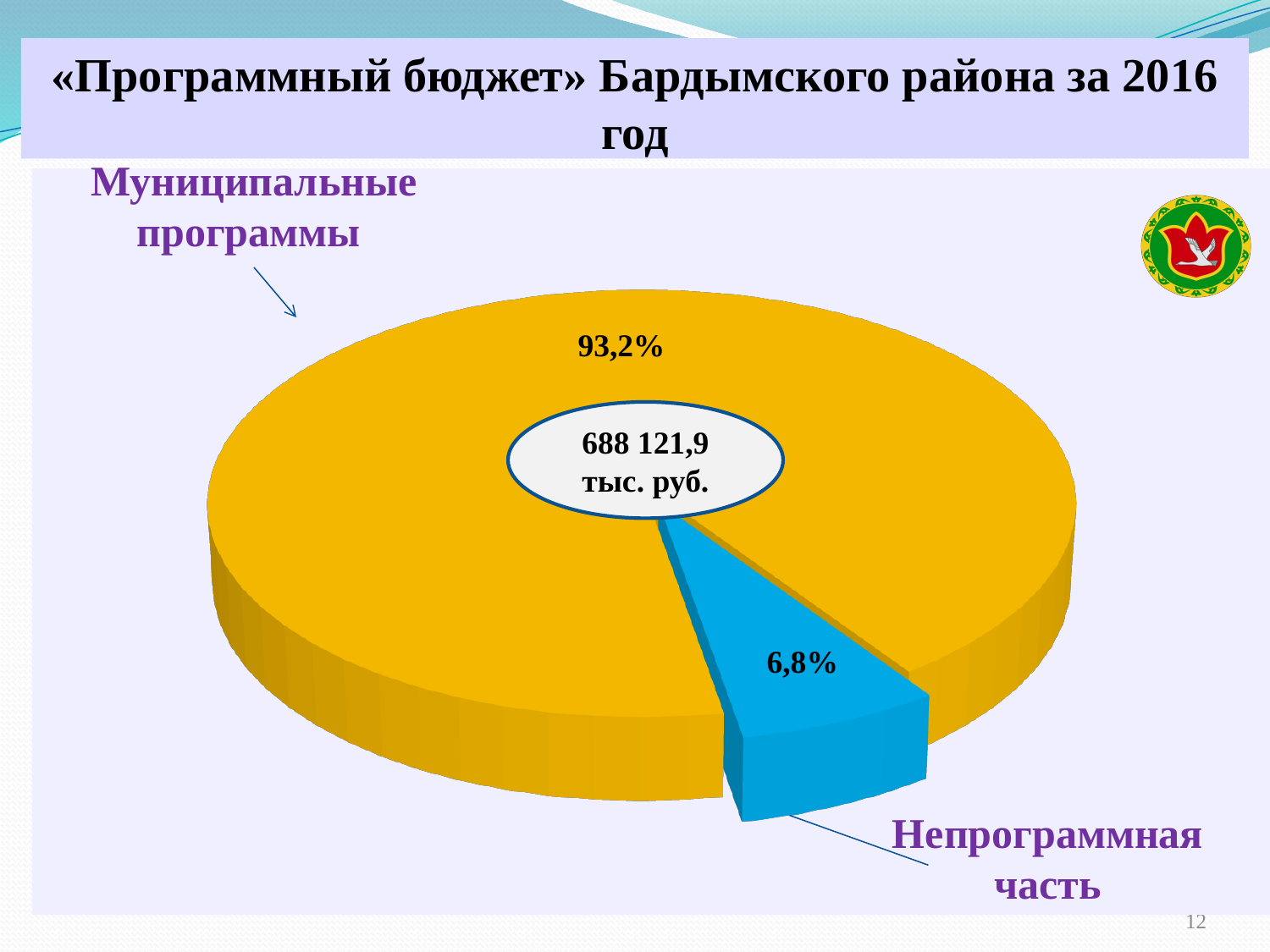

# «Программный бюджет» Бардымского района за 2016 год
Муниципальные программы

[unsupported chart]

688 121,9
тыс. руб.
6,8%
Непрограммная часть
12